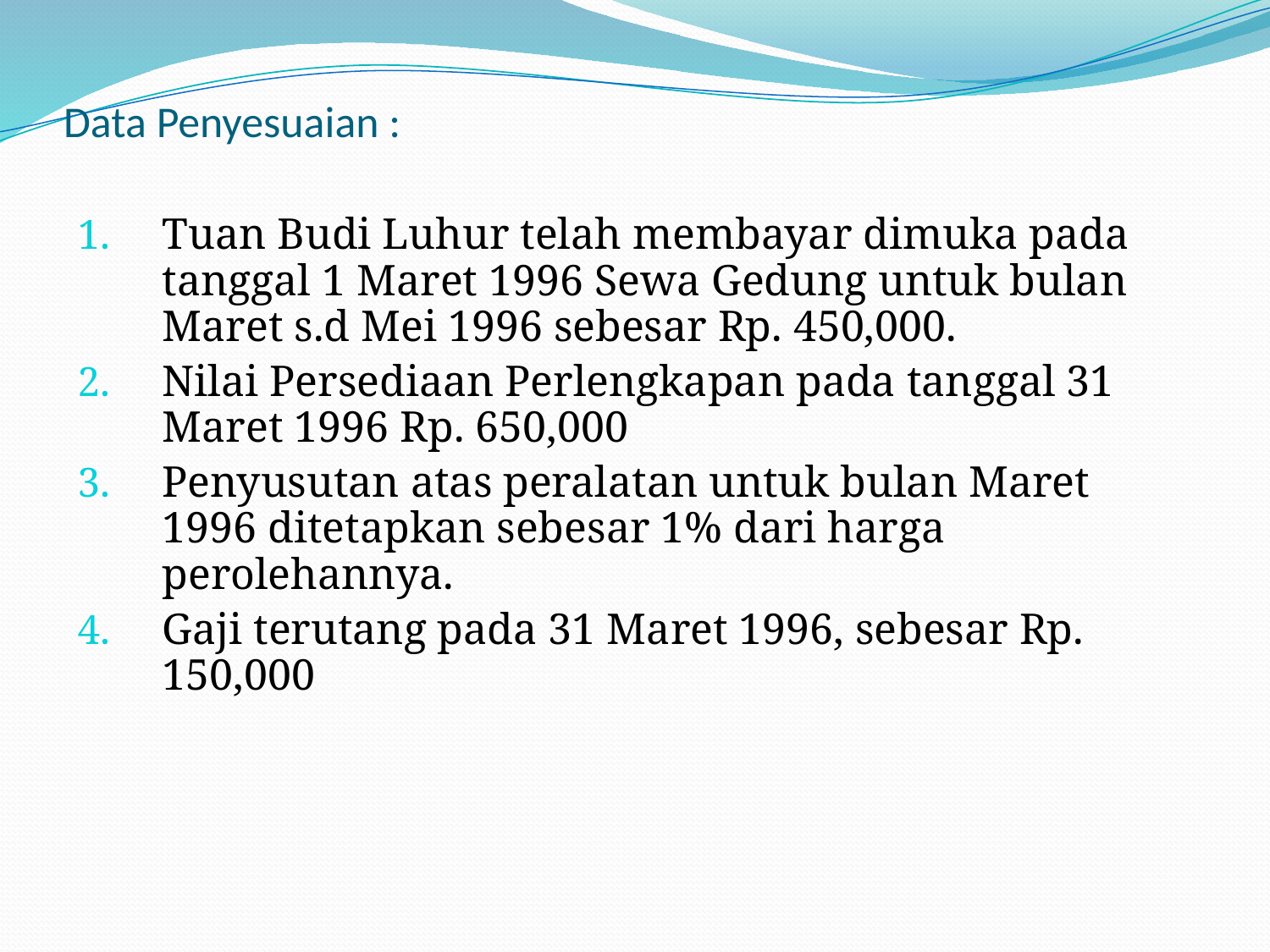

# Data Penyesuaian :
Tuan Budi Luhur telah membayar dimuka pada tanggal 1 Maret 1996 Sewa Gedung untuk bulan Maret s.d Mei 1996 sebesar Rp. 450,000.
Nilai Persediaan Perlengkapan pada tanggal 31 Maret 1996 Rp. 650,000
Penyusutan atas peralatan untuk bulan Maret 1996 ditetapkan sebesar 1% dari harga perolehannya.
Gaji terutang pada 31 Maret 1996, sebesar Rp. 150,000